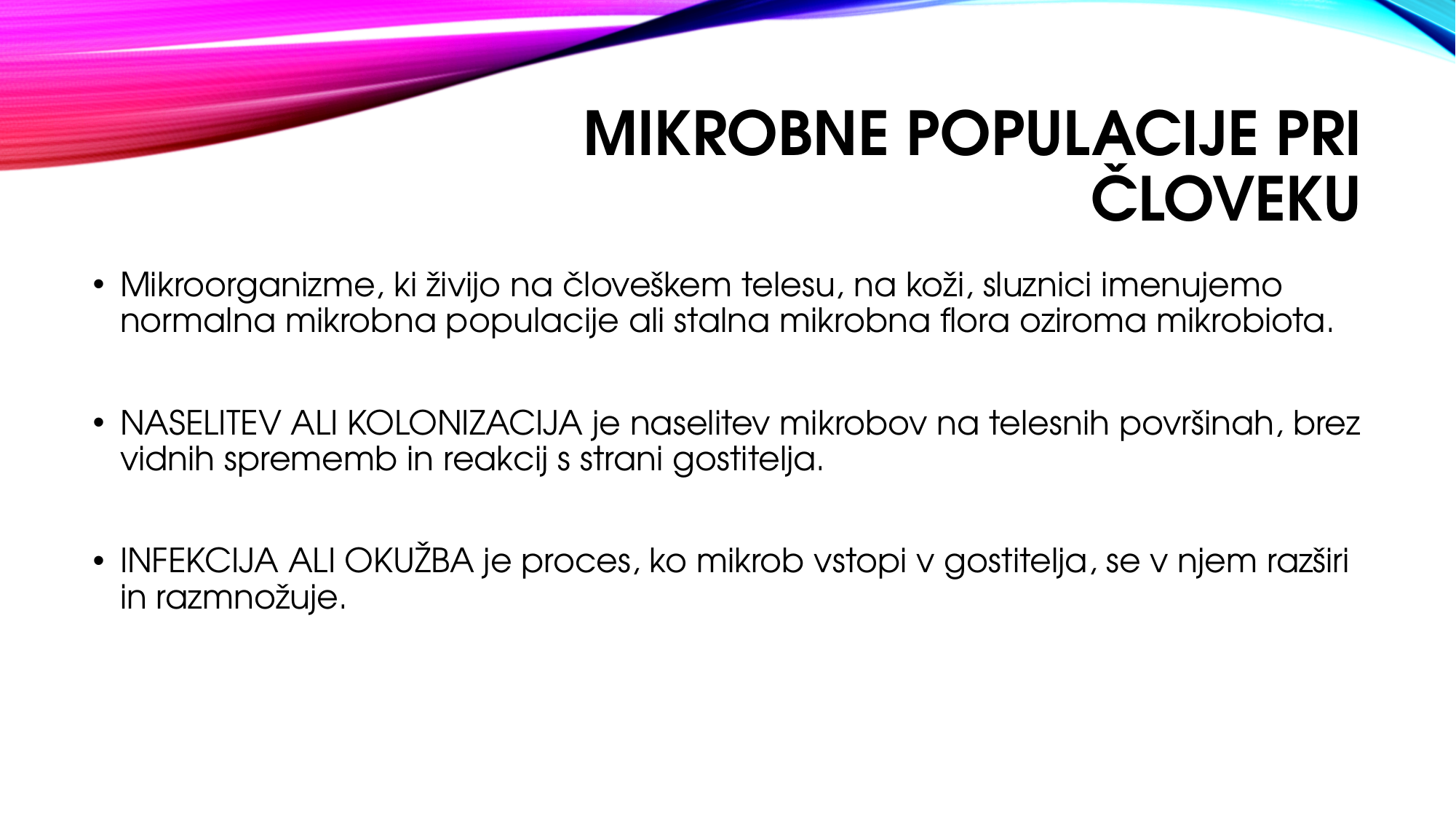

# MIKROBNE POPULACIJE PRI ČLOVEKU
Mikroorganizme, ki živijo na človeškem telesu, na koži, sluznici imenujemo normalna mikrobna populacije ali stalna mikrobna flora oziroma mikrobiota.

NASELITEV ALI KOLONIZACIJA je naselitev mikrobov na telesnih površinah, brez vidnih sprememb in reakcij s strani gostitelja.

INFEKCIJA ALI OKUŽBA je proces, ko mikrob vstopi v gostitelja, se v njem razširi in razmnožuje.